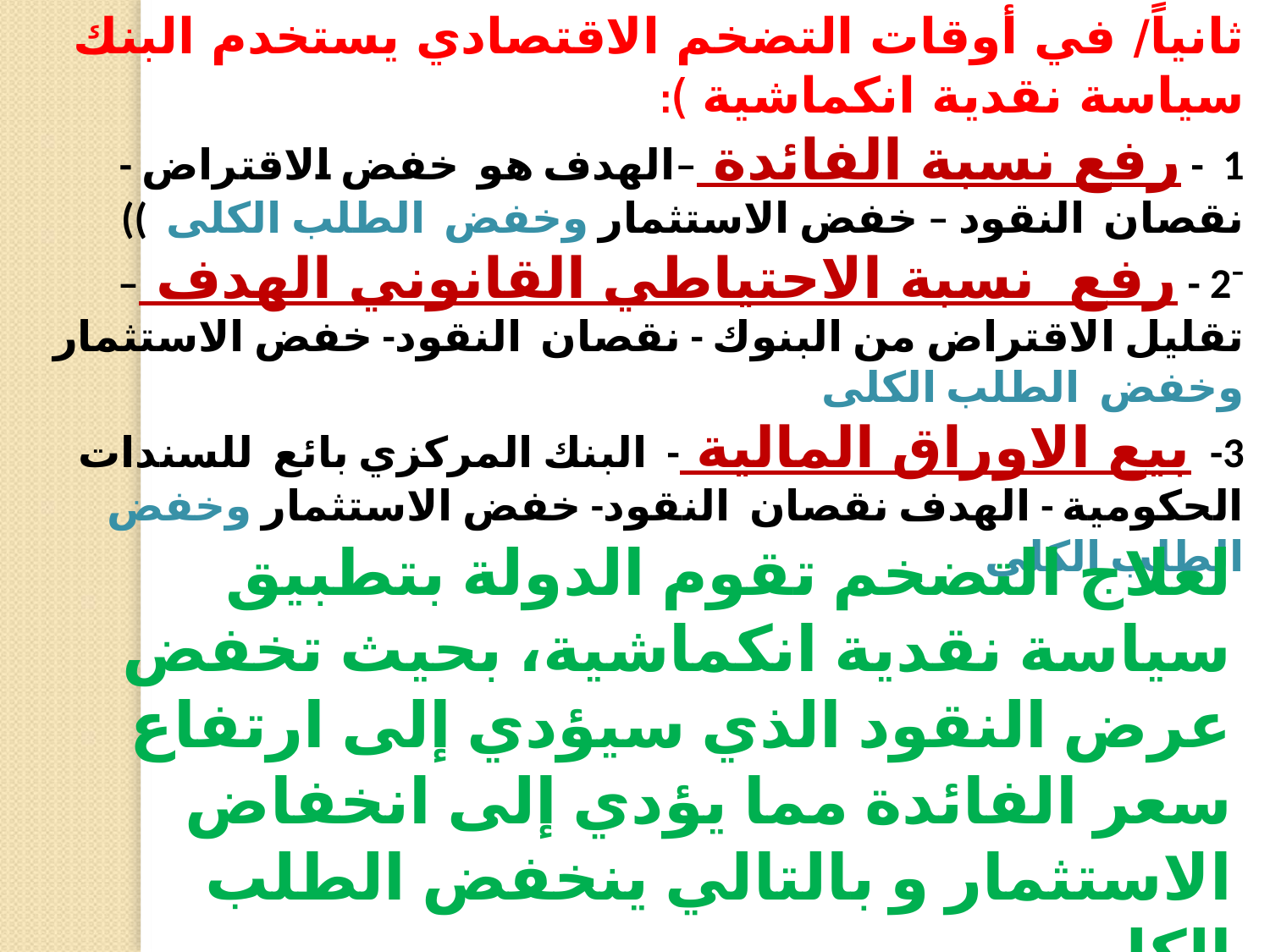

ثانياً/ في أوقات التضخم الاقتصادي يستخدم البنك سياسة نقدية انكماشية ):
1  - رفع نسبة الفائدة –الهدف هو  خفض الاقتراض - نقصان  النقود – خفض الاستثمار وخفض  الطلب الكلى  ))
2 - رفع  نسبة الاحتياطي القانوني الهدف – تقليل الاقتراض من البنوك - نقصان  النقود- خفض الاستثمار وخفض  الطلب الكلى
3-  بيع الاوراق المالية -  البنك المركزي بائع  للسندات الحكومية - الهدف نقصان  النقود- خفض الاستثمار وخفض  الطلب الكلى

لعلاج التضخم تقوم الدولة بتطبيق سياسة نقدية انكماشية، بحيث تخفض عرض النقود الذي سيؤدي إلى ارتفاع سعر الفائدة مما يؤدي إلى انخفاض الاستثمار و بالتالي ينخفض الطلب الكلي.